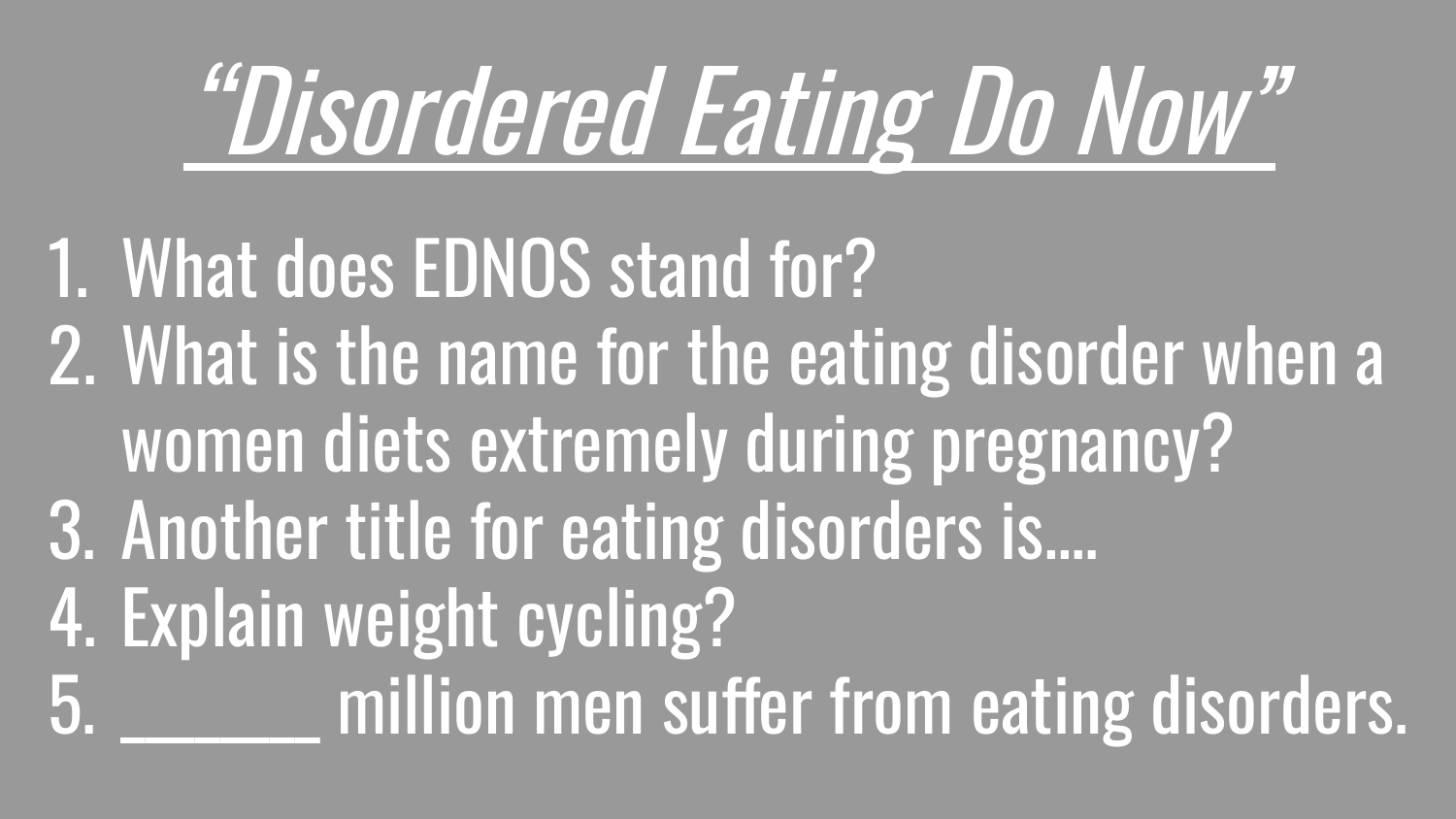

# “Disordered Eating Do Now”

What does EDNOS stand for?
What is the name for the eating disorder when a women diets extremely during pregnancy?
Another title for eating disorders is….
Explain weight cycling?
________ million men suffer from eating disorders.